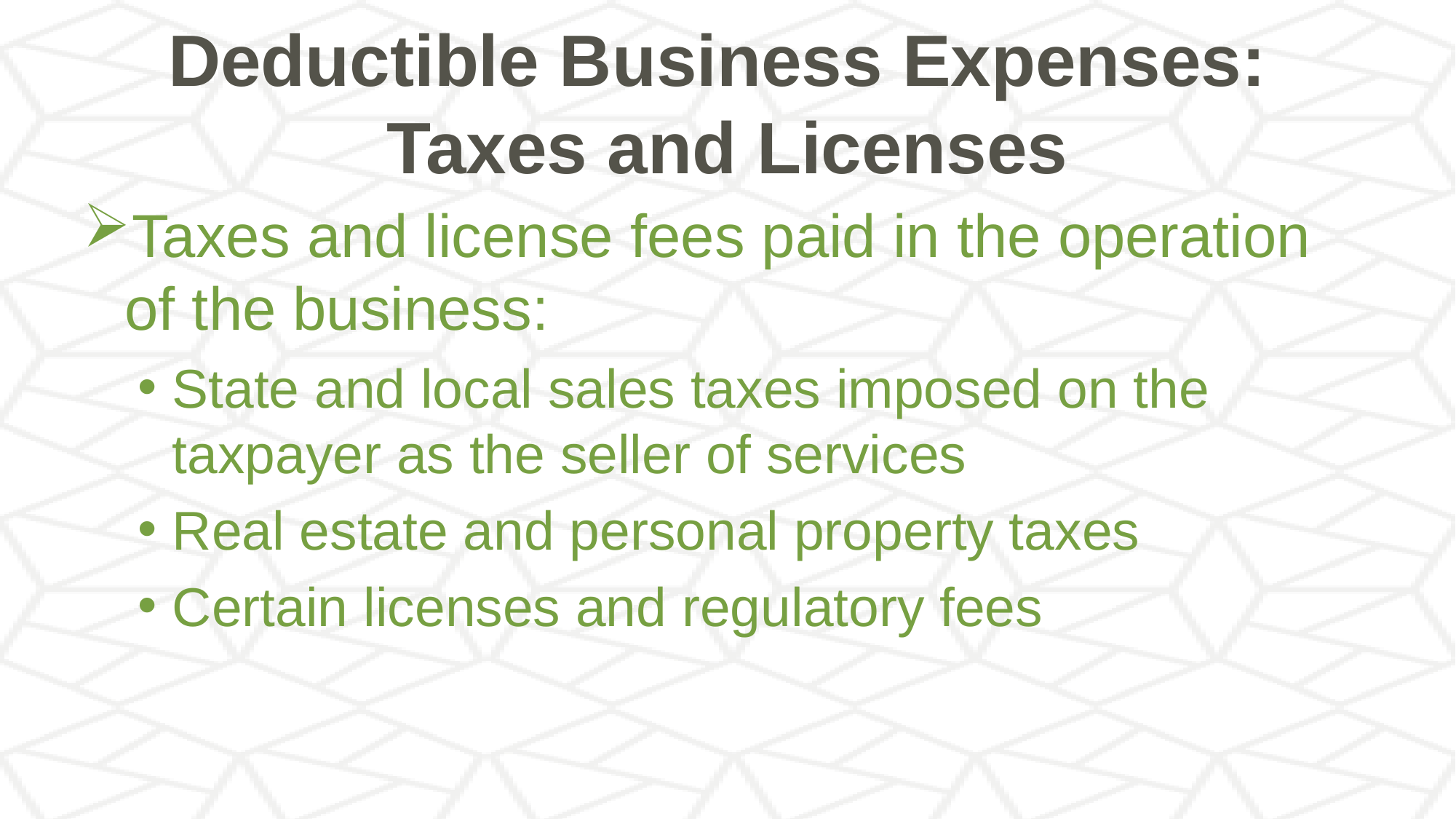

# Deductible Business Expenses: Taxes and Licenses
Taxes and license fees paid in the operation of the business:
State and local sales taxes imposed on the taxpayer as the seller of services
Real estate and personal property taxes
Certain licenses and regulatory fees